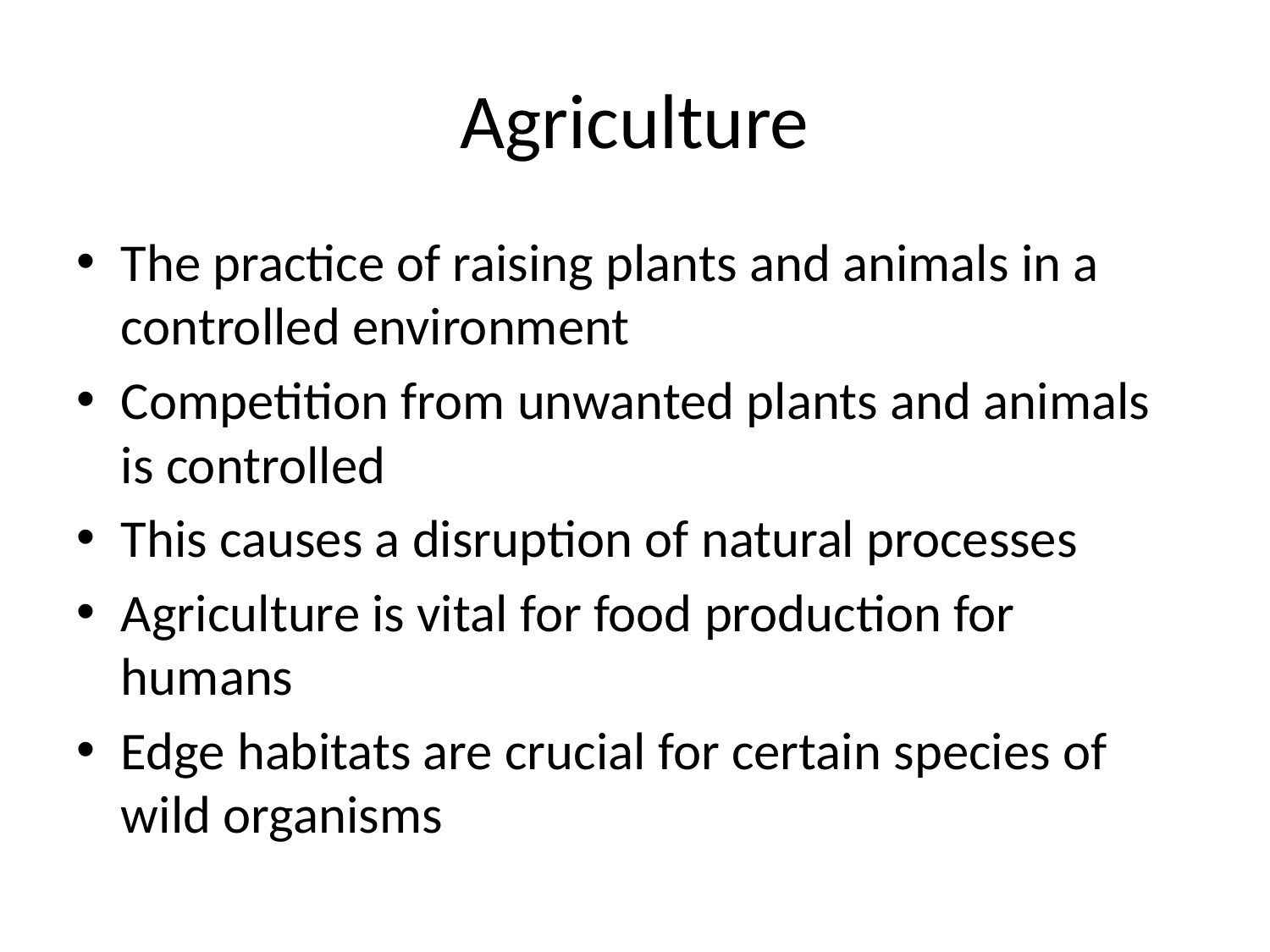

# Agriculture
The practice of raising plants and animals in a controlled environment
Competition from unwanted plants and animals is controlled
This causes a disruption of natural processes
Agriculture is vital for food production for humans
Edge habitats are crucial for certain species of wild organisms